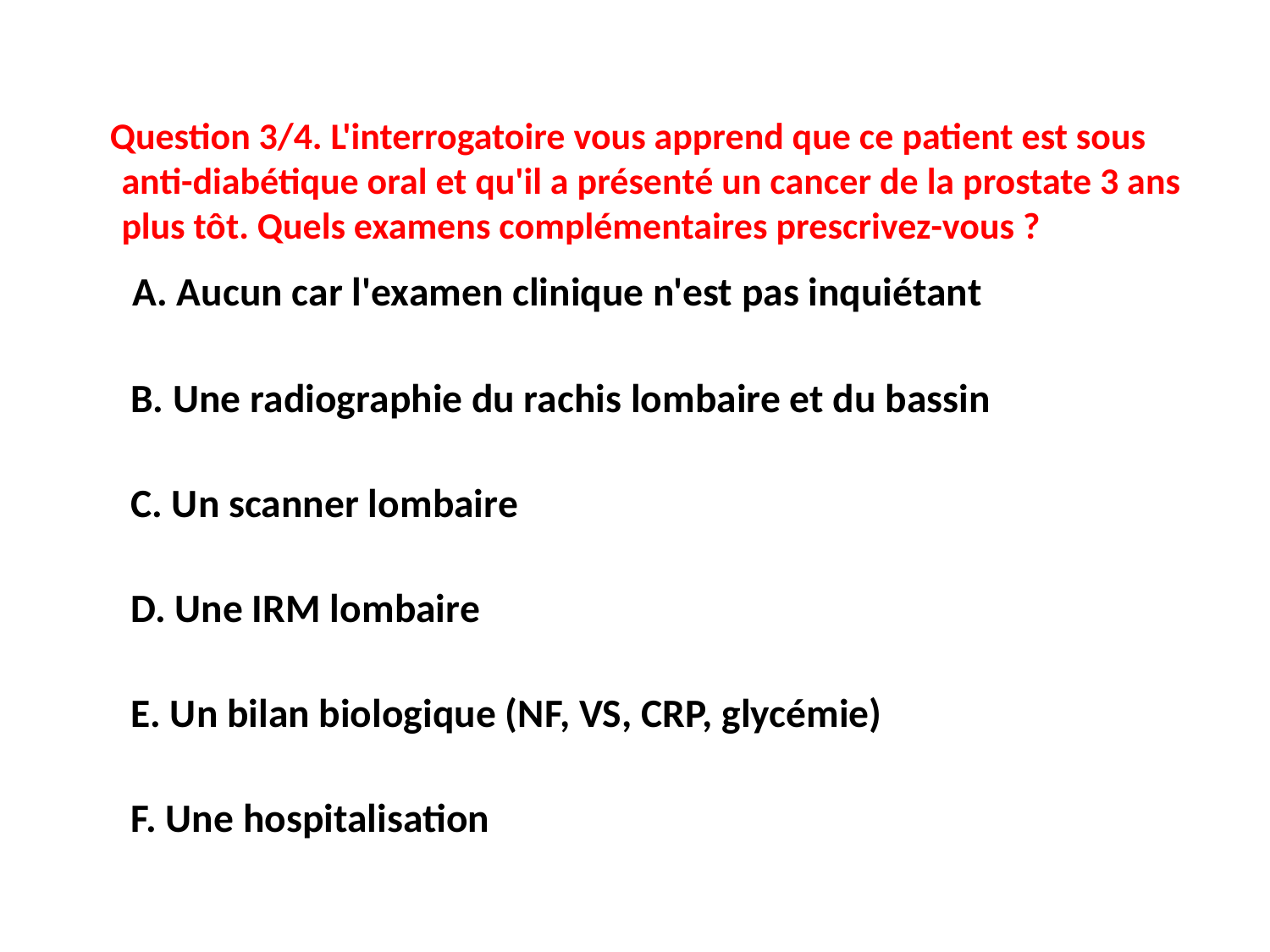

#
    Question 3/4. L'interrogatoire vous apprend que ce patient est sous anti-diabétique oral et qu'il a présenté un cancer de la prostate 3 ans plus tôt. Quels examens complémentaires prescrivez-vous ?
     A. Aucun car l'examen clinique n'est pas inquiétant
 
 B. Une radiographie du rachis lombaire et du bassin
 
 C. Un scanner lombaire
 D. Une IRM lombaire
 E. Un bilan biologique (NF, VS, CRP, glycémie)
 F. Une hospitalisation